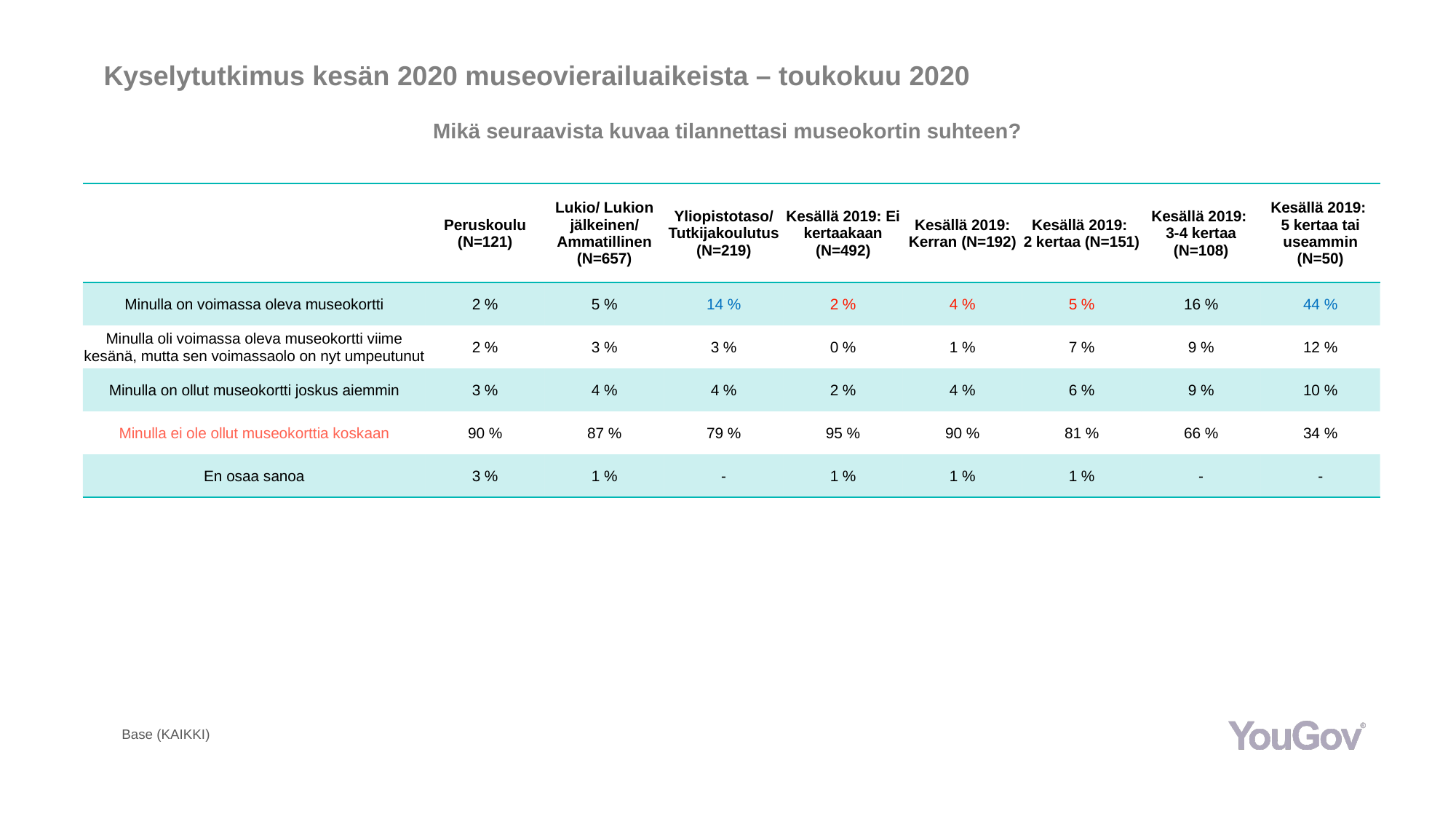

# Kyselytutkimus kesän 2020 museovierailuaikeista – toukokuu 2020
Mikä seuraavista kuvaa tilannettasi museokortin suhteen?
|  | Peruskoulu (N=121) | Lukio/ Lukion jälkeinen/ Ammatillinen (N=657) | Yliopistotaso/ Tutkijakoulutus (N=219) | Kesällä 2019: Ei kertaakaan (N=492) | Kesällä 2019: Kerran (N=192) | Kesällä 2019: 2 kertaa (N=151) | Kesällä 2019: 3-4 kertaa (N=108) | Kesällä 2019: 5 kertaa tai useammin (N=50) |
| --- | --- | --- | --- | --- | --- | --- | --- | --- |
| Minulla on voimassa oleva museokortti | 2 % | 5 % | 14 % | 2 % | 4 % | 5 % | 16 % | 44 % |
| Minulla oli voimassa oleva museokortti viime kesänä, mutta sen voimassaolo on nyt umpeutunut | 2 % | 3 % | 3 % | 0 % | 1 % | 7 % | 9 % | 12 % |
| Minulla on ollut museokortti joskus aiemmin | 3 % | 4 % | 4 % | 2 % | 4 % | 6 % | 9 % | 10 % |
| Minulla ei ole ollut museokorttia koskaan | 90 % | 87 % | 79 % | 95 % | 90 % | 81 % | 66 % | 34 % |
| En osaa sanoa | 3 % | 1 % | - | 1 % | 1 % | 1 % | - | - |
Base (KAIKKI)